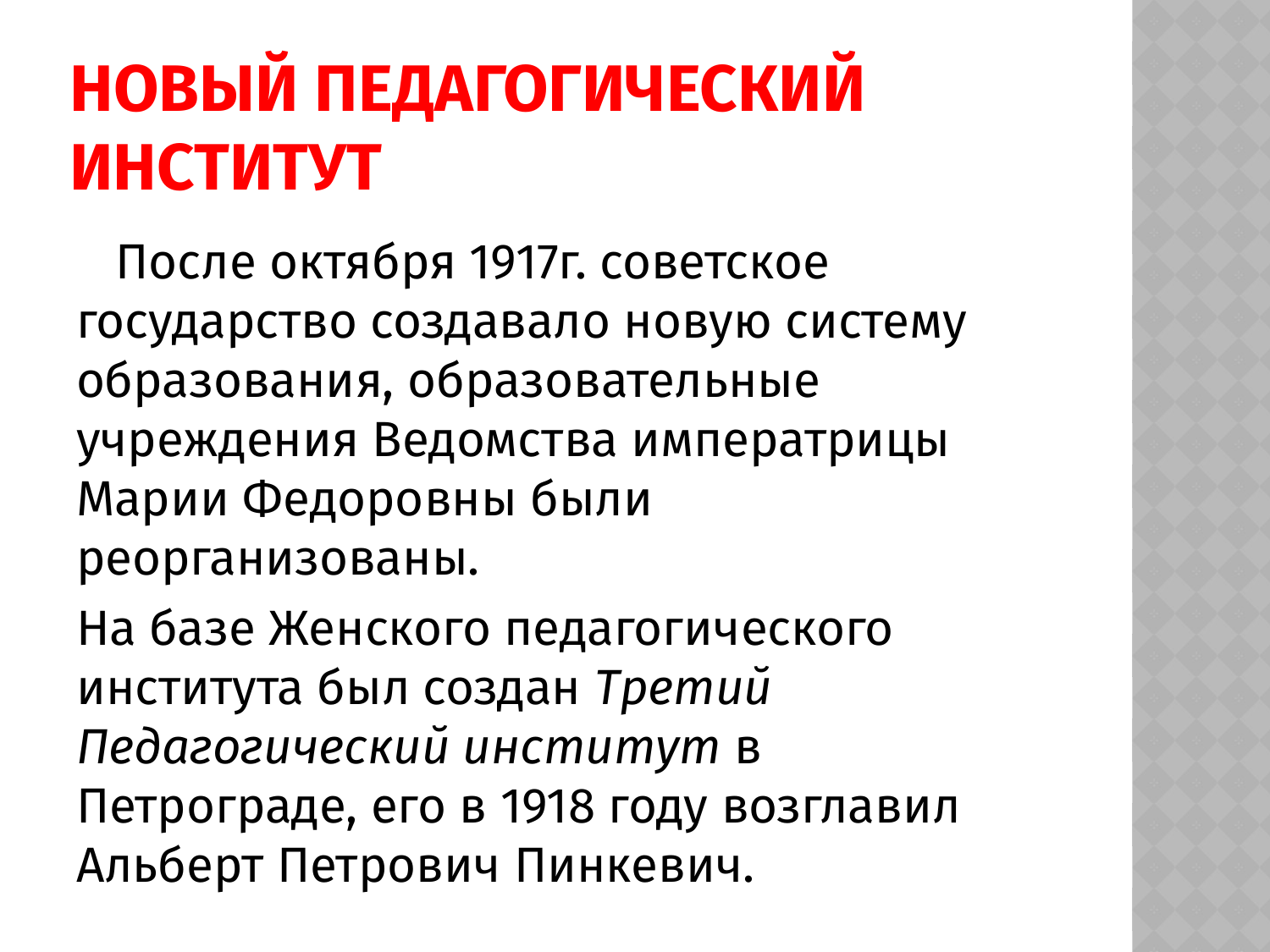

# Новый педагогический институт
   После октября 1917г. советское государство создавало новую систему образования, образовательные учреждения Ведомства императрицы Марии Федоровны были реорганизованы.
На базе Женского педагогического института был создан Третий Педагогический институт в Петрограде, его в 1918 году возглавил Альберт Петрович Пинкевич.